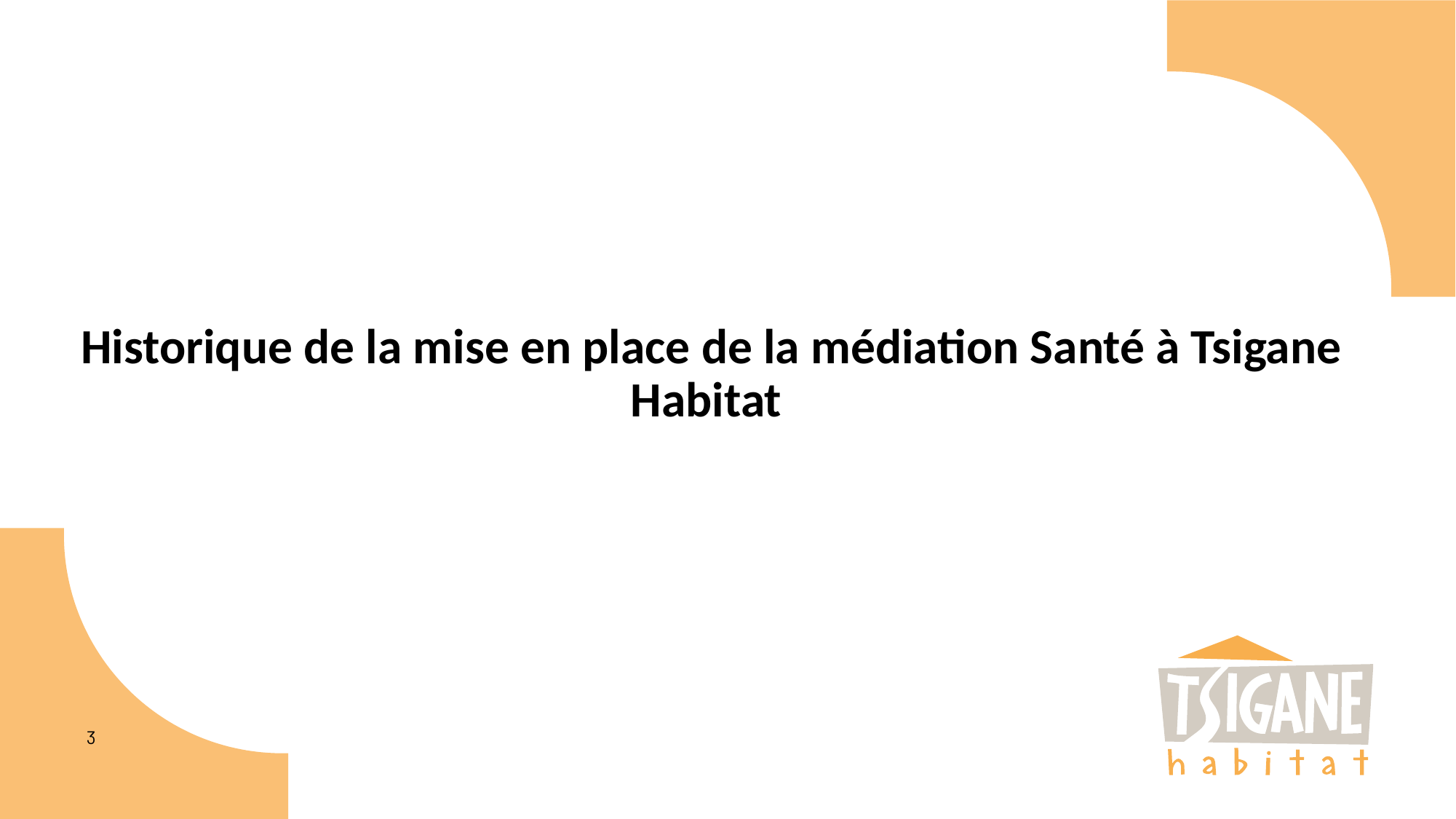

# Historique de la mise en place de la médiation Santé à Tsigane Habitat